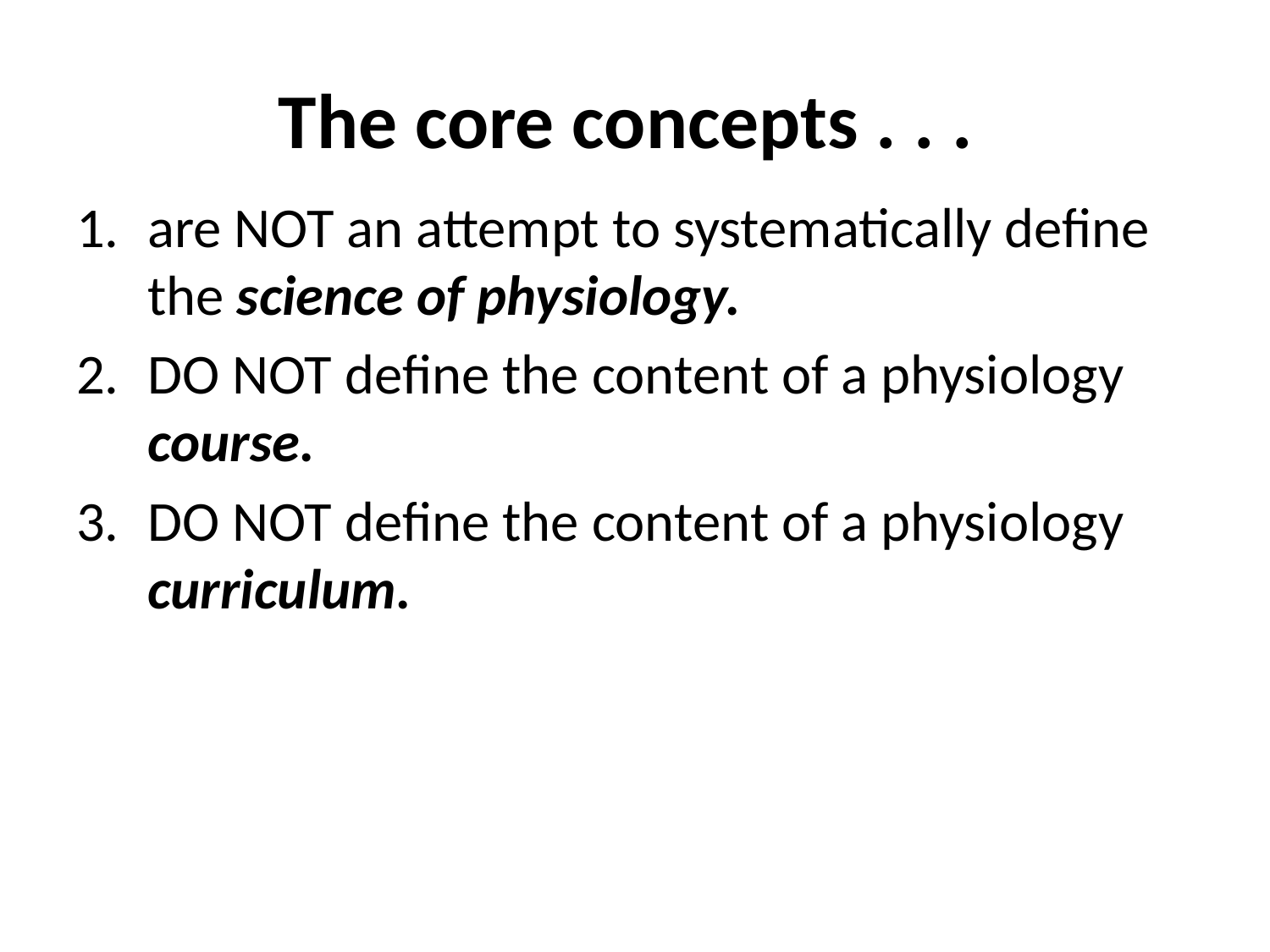

# The core concepts . . .
are NOT an attempt to systematically define the science of physiology.
DO NOT define the content of a physiology course.
DO NOT define the content of a physiology curriculum.